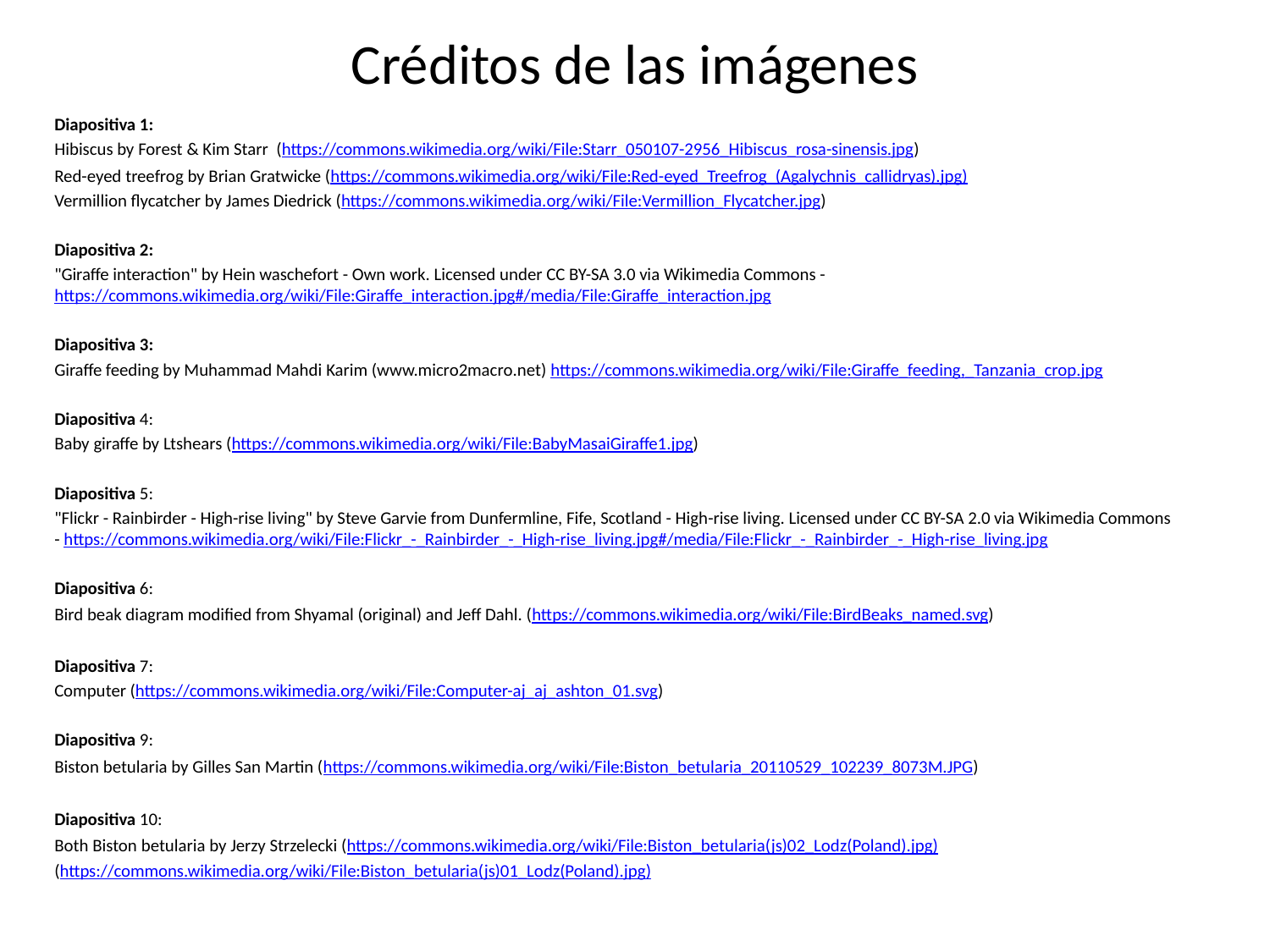

# Créditos de las imágenes
Diapositiva 1:
Hibiscus by Forest & Kim Starr  (https://commons.wikimedia.org/wiki/File:Starr_050107-2956_Hibiscus_rosa-sinensis.jpg)
Red-eyed treefrog by Brian Gratwicke (https://commons.wikimedia.org/wiki/File:Red-eyed_Treefrog_(Agalychnis_callidryas).jpg)
Vermillion flycatcher by James Diedrick (https://commons.wikimedia.org/wiki/File:Vermillion_Flycatcher.jpg)

Diapositiva 2:
"Giraffe interaction" by Hein waschefort - Own work. Licensed under CC BY-SA 3.0 via Wikimedia Commons - https://commons.wikimedia.org/wiki/File:Giraffe_interaction.jpg#/media/File:Giraffe_interaction.jpg

Diapositiva 3:
Giraffe feeding by Muhammad Mahdi Karim (www.micro2macro.net) https://commons.wikimedia.org/wiki/File:Giraffe_feeding,_Tanzania_crop.jpg

Diapositiva 4:
Baby giraffe by Ltshears (https://commons.wikimedia.org/wiki/File:BabyMasaiGiraffe1.jpg)

Diapositiva 5:
"Flickr - Rainbirder - High-rise living" by Steve Garvie from Dunfermline, Fife, Scotland - High-rise living. Licensed under CC BY-SA 2.0 via Wikimedia Commons - https://commons.wikimedia.org/wiki/File:Flickr_-_Rainbirder_-_High-rise_living.jpg#/media/File:Flickr_-_Rainbirder_-_High-rise_living.jpg

Diapositiva 6:
Bird beak diagram modified from Shyamal (original) and Jeff Dahl. (https://commons.wikimedia.org/wiki/File:BirdBeaks_named.svg)

Diapositiva 7:
Computer (https://commons.wikimedia.org/wiki/File:Computer-aj_aj_ashton_01.svg)

Diapositiva 9:
Biston betularia by Gilles San Martin (https://commons.wikimedia.org/wiki/File:Biston_betularia_20110529_102239_8073M.JPG)

Diapositiva 10:
Both Biston betularia by Jerzy Strzelecki (https://commons.wikimedia.org/wiki/File:Biston_betularia(js)02_Lodz(Poland).jpg)
(https://commons.wikimedia.org/wiki/File:Biston_betularia(js)01_Lodz(Poland).jpg)